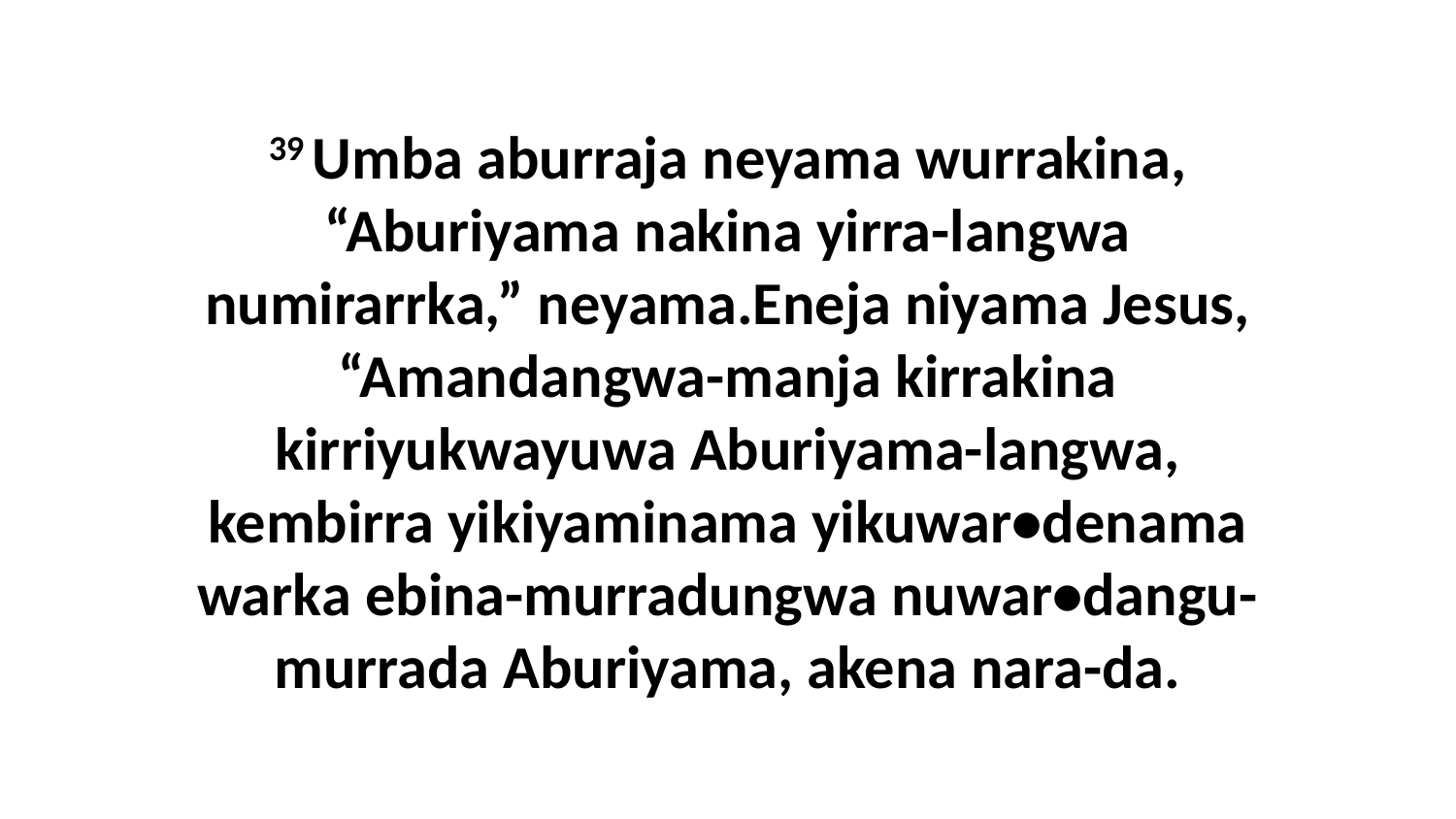

39 Umba aburraja neyama wurrakina, “Aburiyama nakina yirra-langwa numirarrka,” neyama.Eneja niyama Jesus, “Amandangwa-manja kirrakina kirriyukwayuwa Aburiyama-langwa, kembirra yikiyaminama yikuwar•denama warka ebina-murradungwa nuwar•dangu-murrada Aburiyama, akena nara-da.